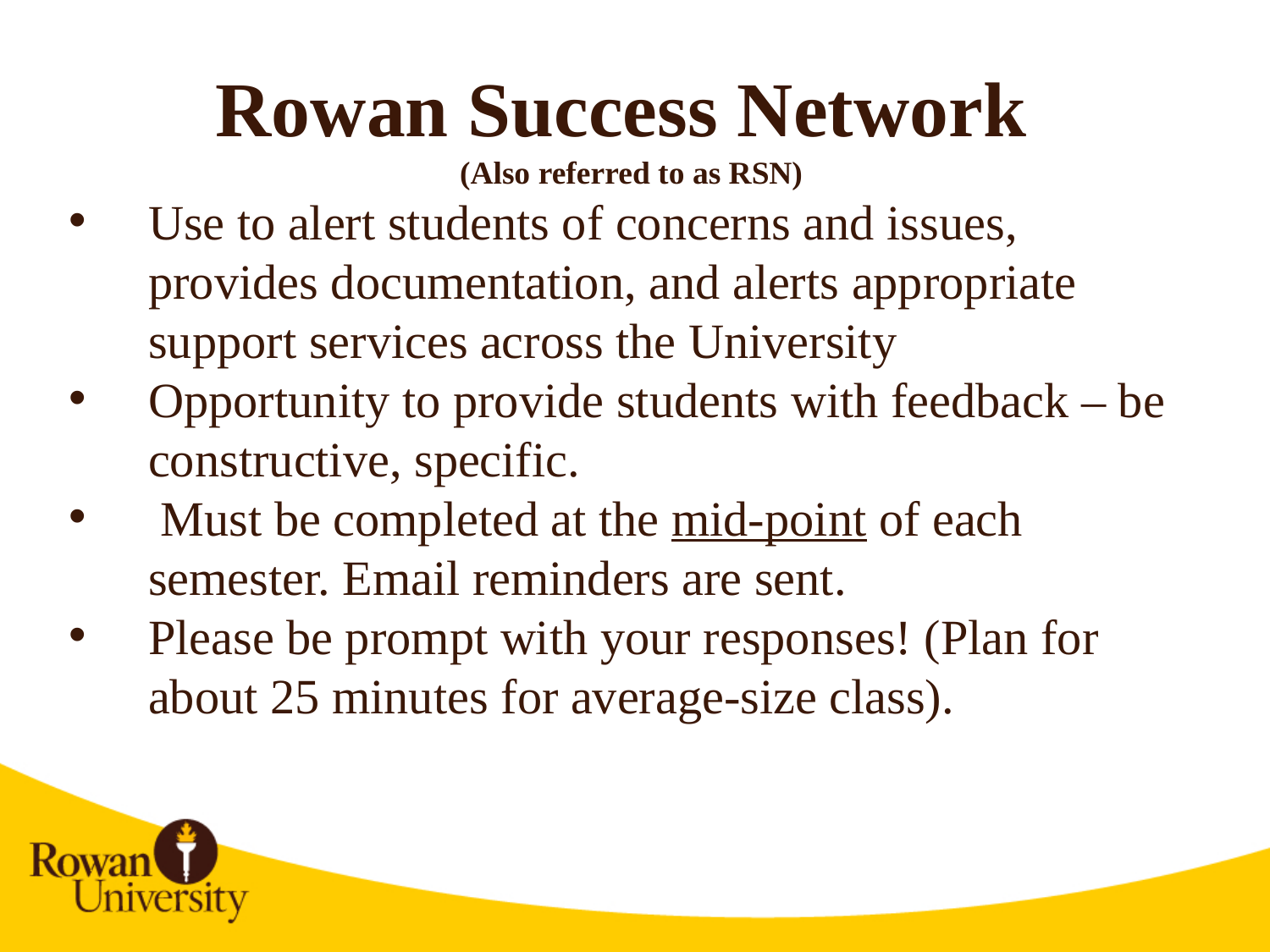

Rowan Success Network
(Also referred to as RSN)
Use to alert students of concerns and issues, provides documentation, and alerts appropriate support services across the University
Opportunity to provide students with feedback – be constructive, specific.
 Must be completed at the mid-point of each semester. Email reminders are sent.
Please be prompt with your responses! (Plan for about 25 minutes for average-size class).